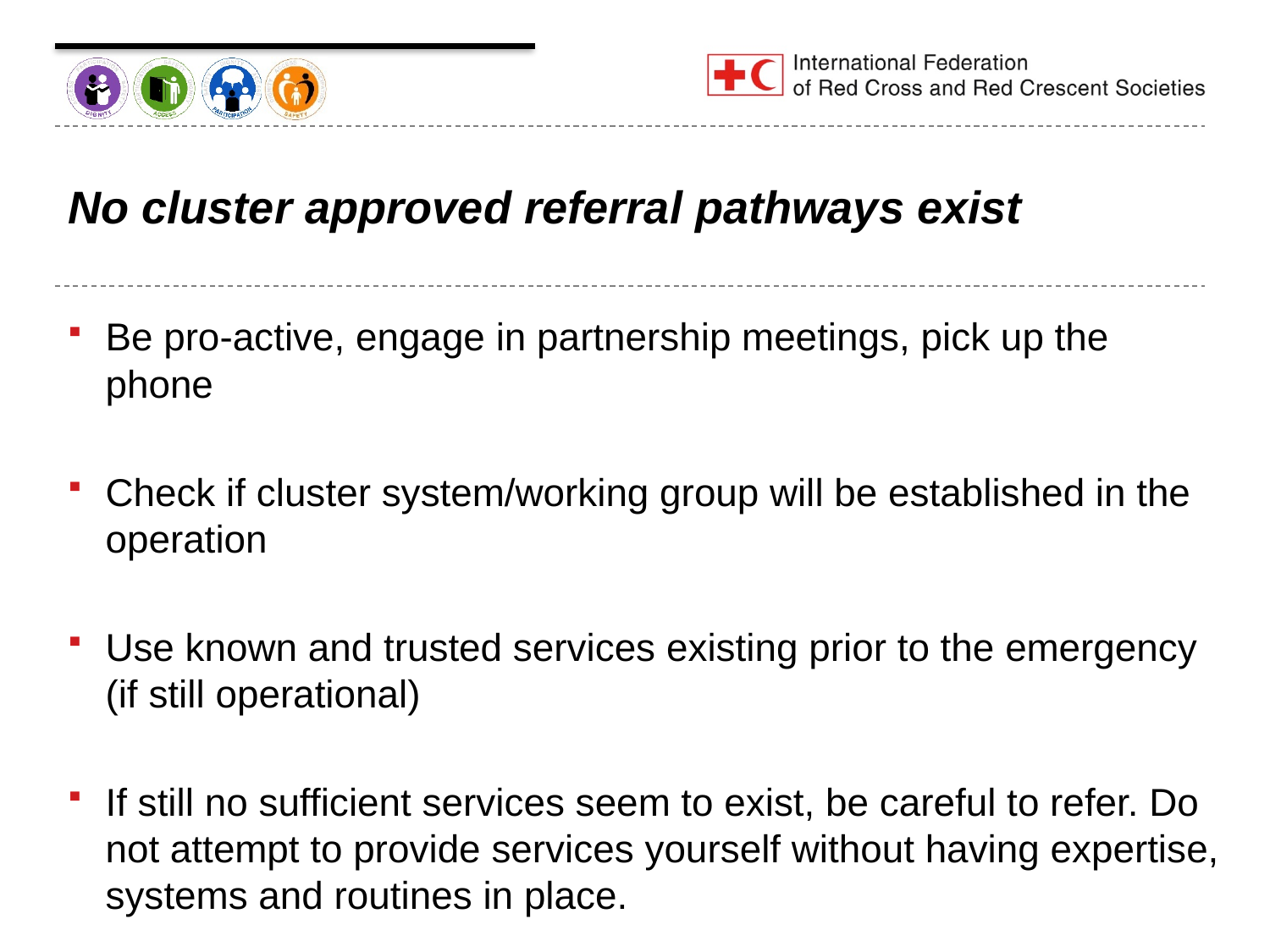

# No cluster approved referral pathways exist
Be pro-active, engage in partnership meetings, pick up the phone

Check if cluster system/working group will be established in the operation

Use known and trusted services existing prior to the emergency (if still operational)

If still no sufficient services seem to exist, be careful to refer. Do not attempt to provide services yourself without having expertise, systems and routines in place.